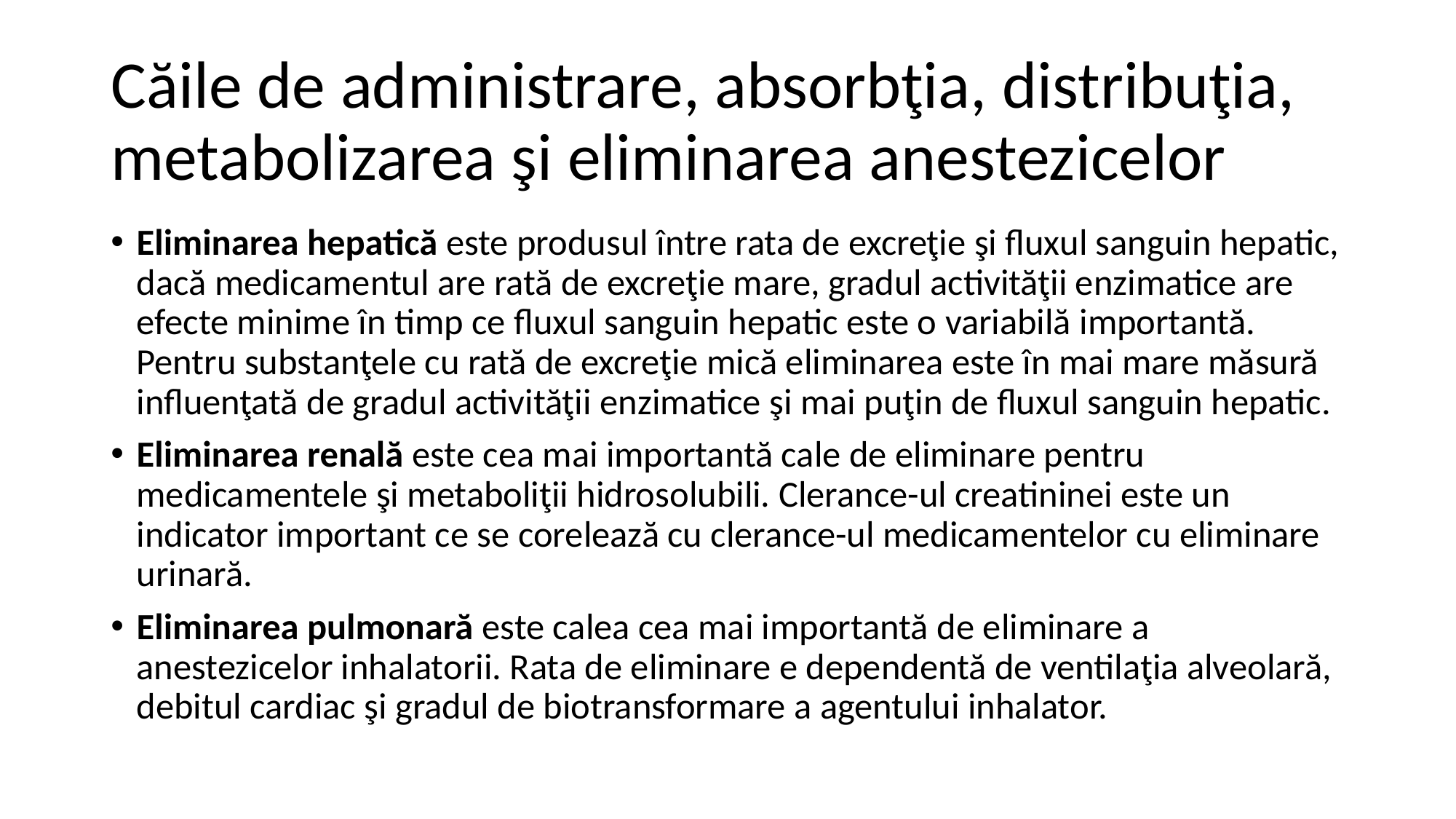

# Căile de administrare, absorbţia, distribuţia, metabolizarea şi eliminarea anestezicelor
Eliminarea hepatică este produsul între rata de excreţie şi fluxul sanguin hepatic, dacă medicamentul are rată de excreţie mare, gradul activităţii enzimatice are efecte minime în timp ce fluxul sanguin hepatic este o variabilă importantă. Pentru substanţele cu rată de excreţie mică eliminarea este în mai mare măsură influenţată de gradul activităţii enzimatice şi mai puţin de fluxul sanguin hepatic.
Eliminarea renală este cea mai importantă cale de eliminare pentru medicamentele şi metaboliţii hidrosolubili. Clerance-ul creatininei este un indicator important ce se corelează cu clerance-ul medicamentelor cu eliminare urinară.
Eliminarea pulmonară este calea cea mai importantă de eliminare a anestezicelor inhalatorii. Rata de eliminare e dependentă de ventilaţia alveolară, debitul cardiac şi gradul de biotransformare a agentului inhalator.